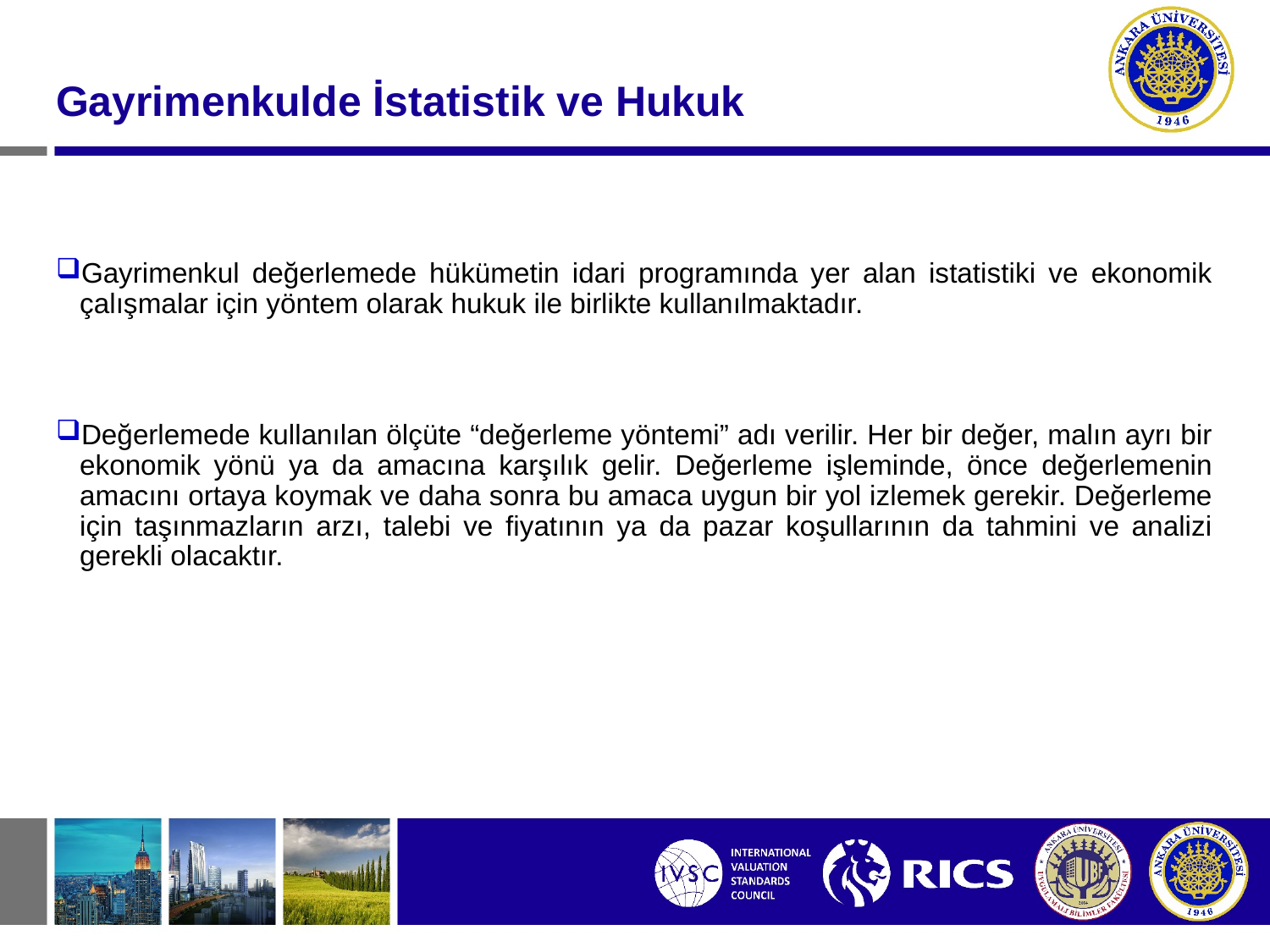

#
Gayrimenkulde İstatistik ve Hukuk

Gayrimenkul değerlemede hükümetin idari programında yer alan istatistiki ve ekonomik çalışmalar için yöntem olarak hukuk ile birlikte kullanılmaktadır.

Değerlemede kullanılan ölçüte “değerleme yöntemi” adı verilir. Her bir değer, malın ayrı bir ekonomik yönü ya da amacına karşılık gelir. Değerleme işleminde, önce değerlemenin amacını ortaya koymak ve daha sonra bu amaca uygun bir yol izlemek gerekir. Değerleme için taşınmazların arzı, talebi ve fiyatının ya da pazar koşullarının da tahmini ve analizi gerekli olacaktır.